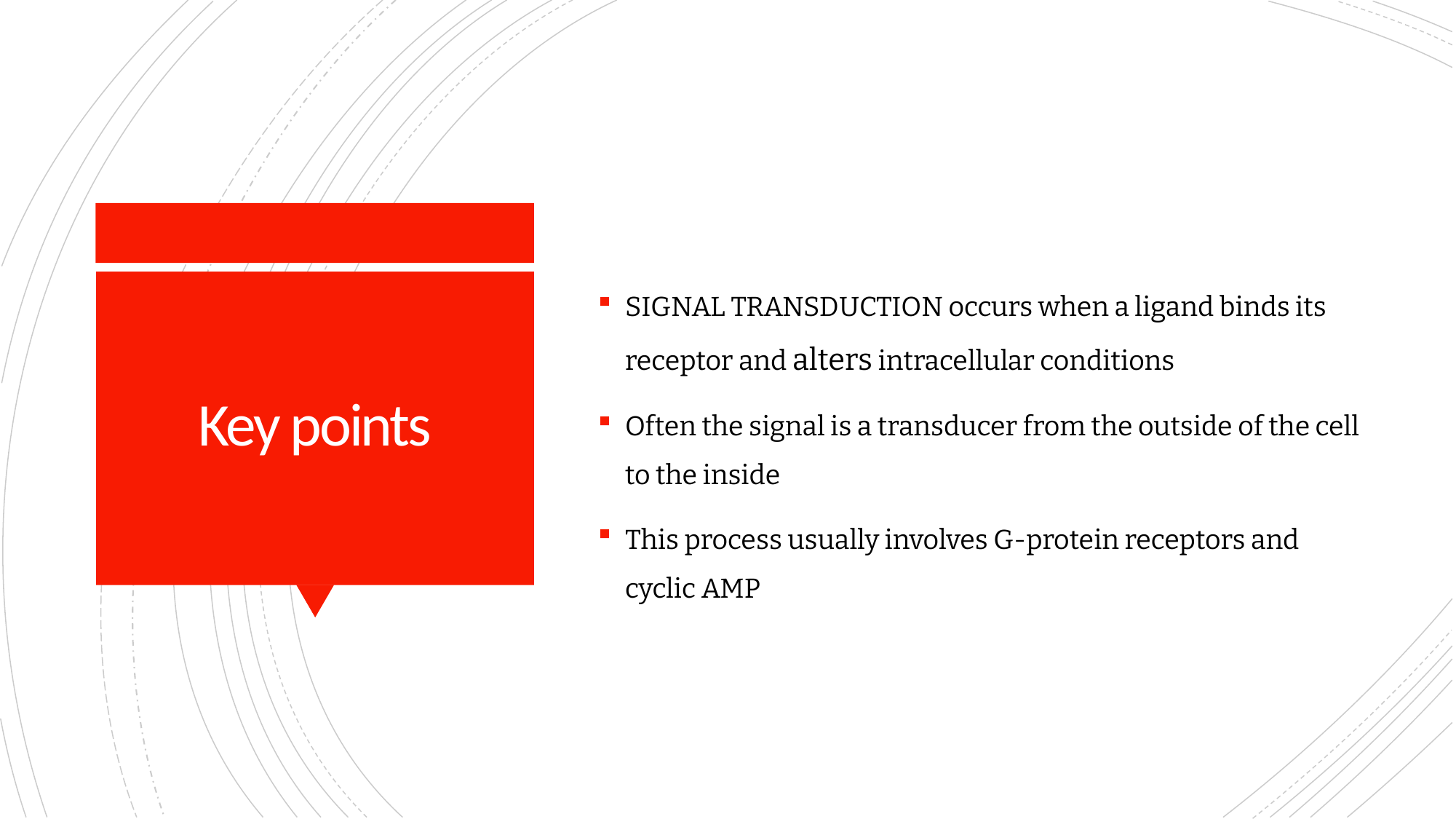

SIGNAL TRANSDUCTION occurs when a ligand binds its receptor and alters intracellular conditions
Often the signal is a transducer from the outside of the cell to the inside
This process usually involves G-protein receptors and cyclic AMP
Key points